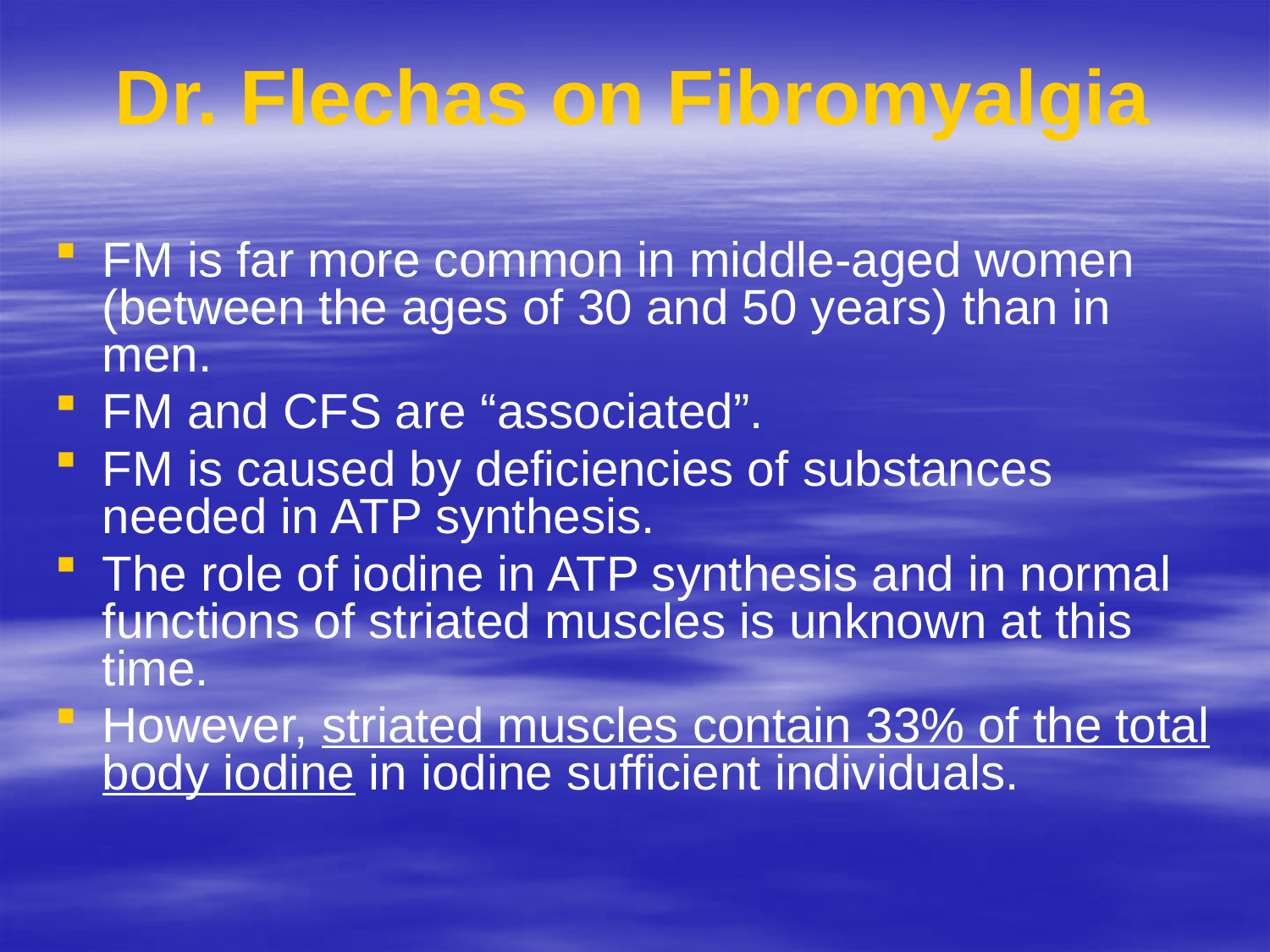

# Dr. Flechas on Fibromyalgia
FM is far more common in middle-aged women (between the ages of 30 and 50 years) than in men.
FM and CFS are “associated”.
FM is caused by deficiencies of substances needed in ATP synthesis.
The role of iodine in ATP synthesis and in normal functions of striated muscles is unknown at this time.
However, striated muscles contain 33% of the total body iodine in iodine sufficient individuals.